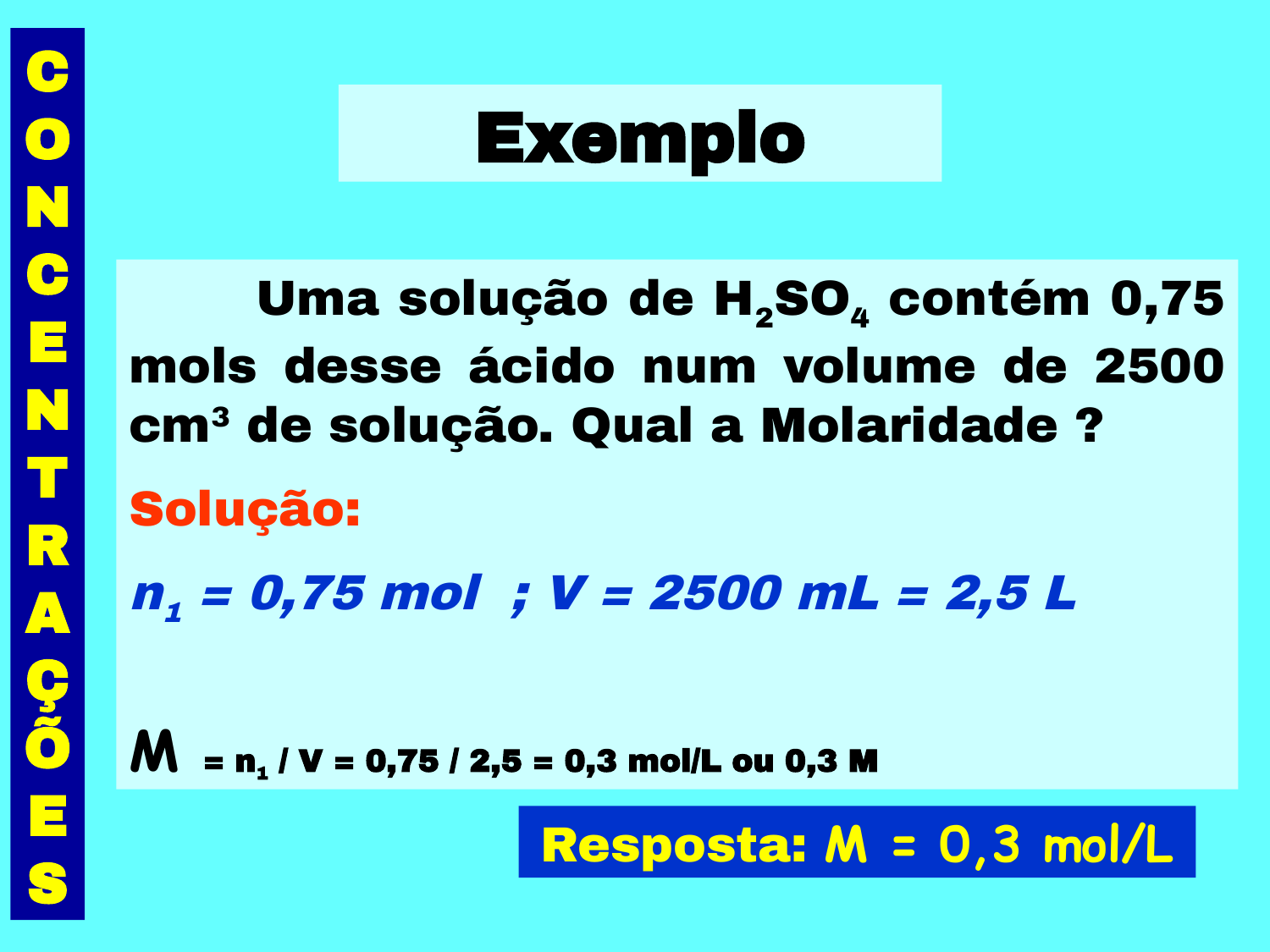

CONCENTRAÇÕES
Exemplo
	Uma solução de H2SO4 contém 0,75 mols desse ácido num volume de 2500 cm3 de solução. Qual a Molaridade ?
Solução:
n1 = 0,75 mol  ; V = 2500 mL = 2,5 L
M = n1 / V = 0,75 / 2,5 = 0,3 mol/L ou 0,3 M
Resposta: M = 0,3 mol/L